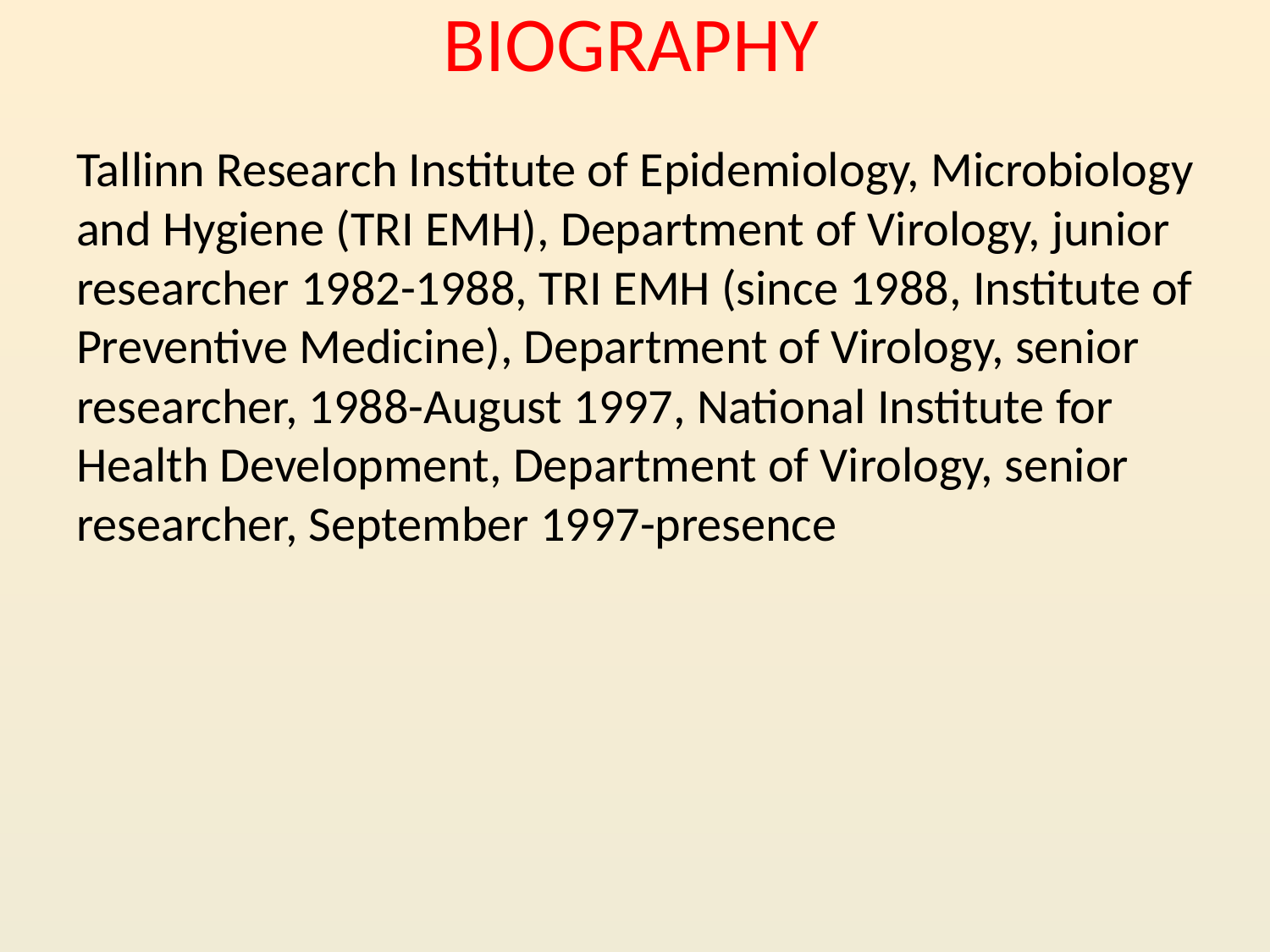

# BIOGRAPHY
Tallinn Research Institute of Epidemiology, Microbiology and Hygiene (TRI EMH), Department of Virology, junior researcher 1982-1988, TRI EMH (since 1988, Institute of Preventive Medicine), Department of Virology, senior researcher, 1988-August 1997, National Institute for Health Development, Department of Virology, senior researcher, September 1997-presence